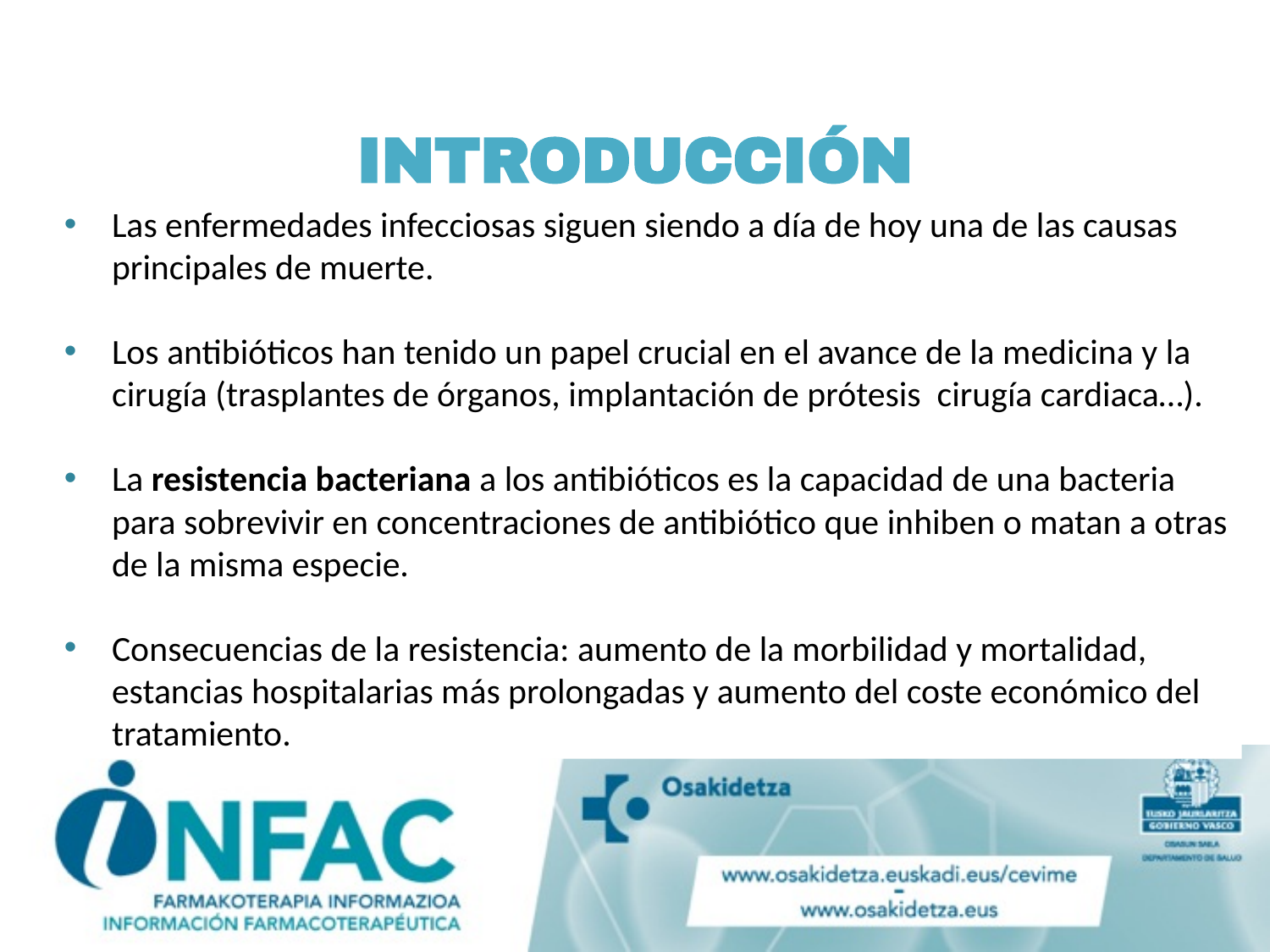

# INTRODUCCIÓN
Las enfermedades infecciosas siguen siendo a día de hoy una de las causas principales de muerte.

Los antibióticos han tenido un papel crucial en el avance de la medicina y la cirugía (trasplantes de órganos, implantación de prótesis  cirugía cardiaca…).

La resistencia bacteriana a los antibióticos es la capacidad de una bacteria para sobrevivir en concentraciones de antibiótico que inhiben o matan a otras de la misma especie.

Consecuencias de la resistencia: aumento de la morbilidad y mortalidad, estancias hospitalarias más prolongadas y aumento del coste económico del tratamiento.